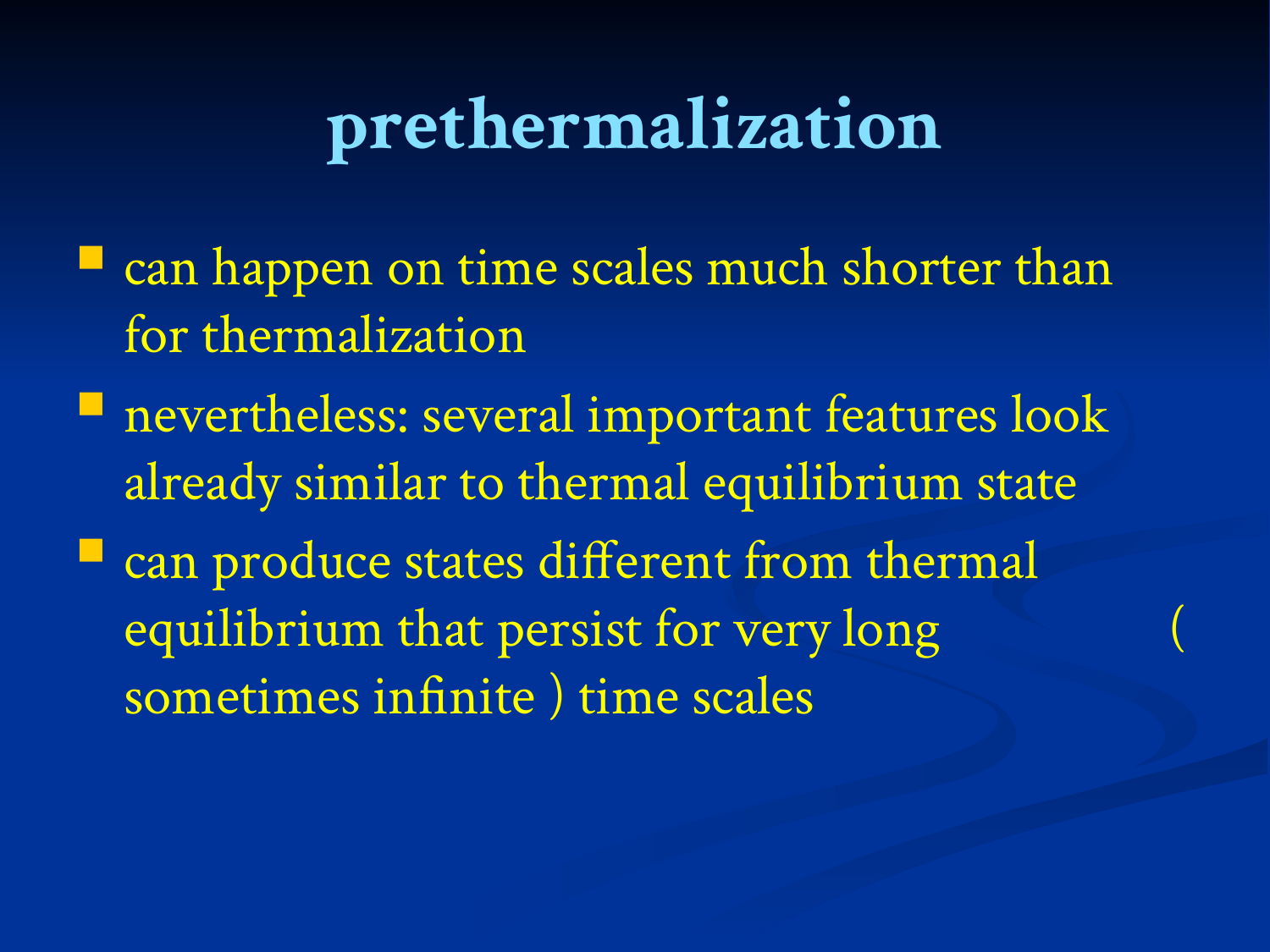

# prethermalization
can happen on time scales much shorter than for thermalization
nevertheless: several important features look already similar to thermal equilibrium state
can produce states different from thermal equilibrium that persist for very long                  ( sometimes infinite ) time scales